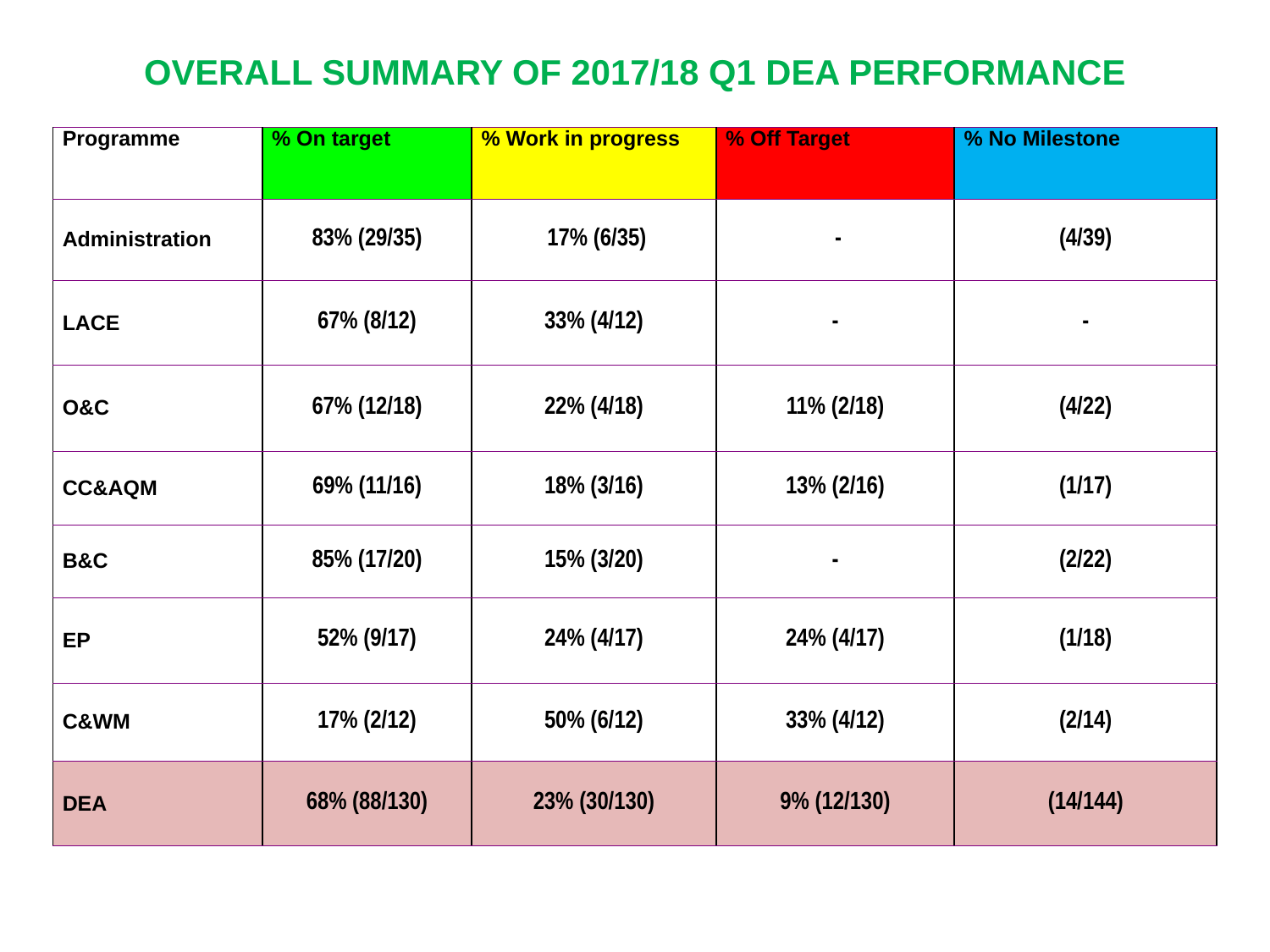

# OVERALL SUMMARY OF 2017/18 Q1 DEA PERFORMANCE
| Programme | % On target | % Work in progress | % Off Target | % No Milestone |
| --- | --- | --- | --- | --- |
| Administration | 83% (29/35) | 17% (6/35) | - | (4/39) |
| LACE | 67% (8/12) | 33% (4/12) | - | - |
| O&C | 67% (12/18) | 22% (4/18) | 11% (2/18) | (4/22) |
| CC&AQM | 69% (11/16) | 18% (3/16) | 13% (2/16) | (1/17) |
| B&C | 85% (17/20) | 15% (3/20) | - | (2/22) |
| EP | 52% (9/17) | 24% (4/17) | 24% (4/17) | (1/18) |
| C&WM | 17% (2/12) | 50% (6/12) | 33% (4/12) | (2/14) |
| DEA | 68% (88/130) | 23% (30/130) | 9% (12/130) | (14/144) |